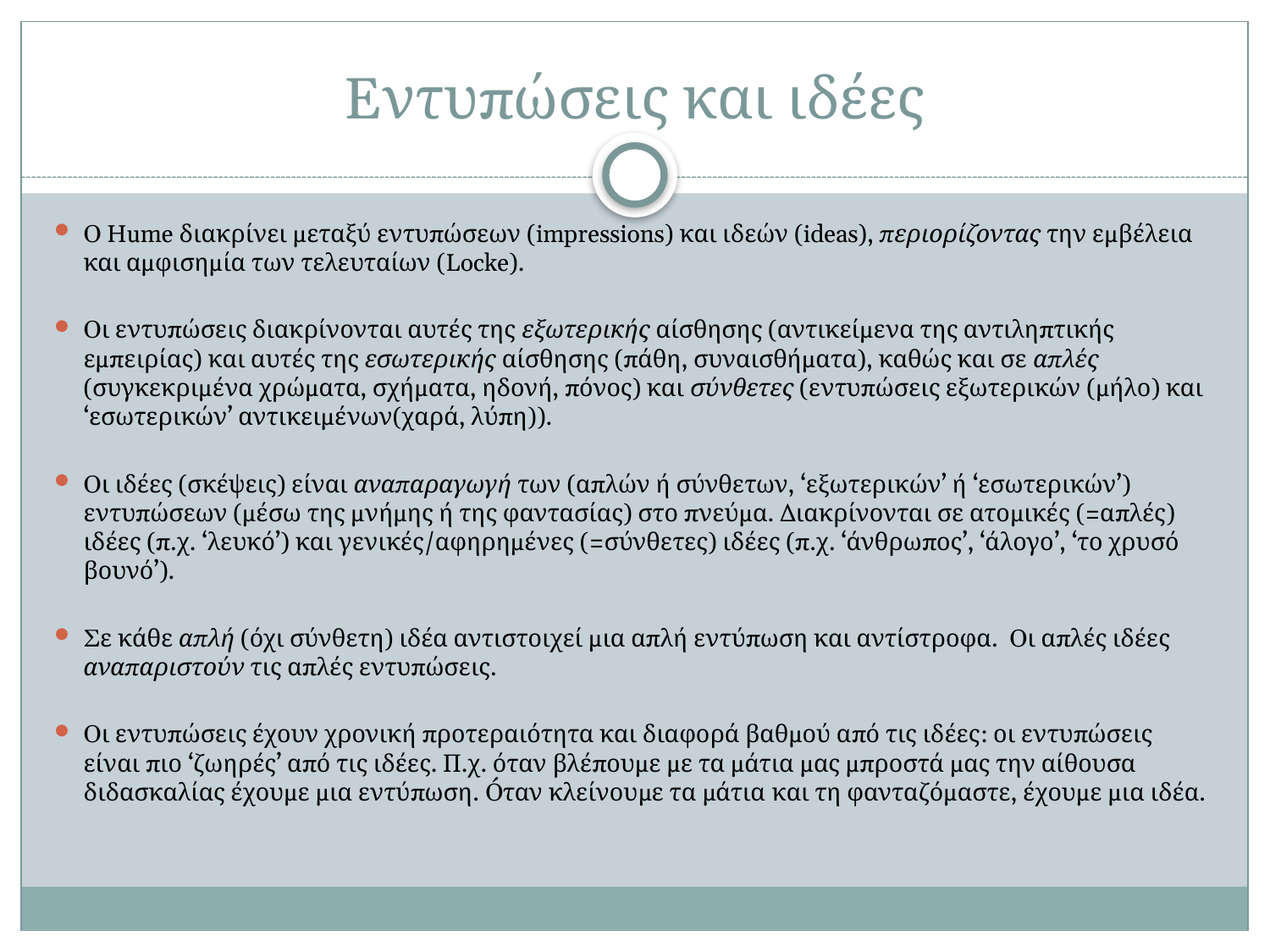

# Εντυπώσεις και ιδέες
Ο Hume διακρίνει μεταξύ εντυπώσεων (impressions) και ιδεών (ideas), περιορίζοντας την εμβέλεια και αμφισημία των τελευταίων (Locke).

Οι εντυπώσεις διακρίνονται αυτές της εξωτερικής αίσθησης (αντικείμενα της αντιληπτικής εμπειρίας) και αυτές της εσωτερικής αίσθησης (πάθη, συναισθήματα), καθώς και σε απλές (συγκεκριμένα χρώματα, σχήματα, ηδονή, πόνος) και σύνθετες (εντυπώσεις εξωτερικών (μήλο) και ‘εσωτερικών’ αντικειμένων(χαρά, λύπη)).

Οι ιδέες (σκέψεις) είναι αναπαραγωγή των (απλών ή σύνθετων, ‘εξωτερικών’ ή ‘εσωτερικών’) εντυπώσεων (μέσω της μνήμης ή της φαντασίας) στο πνεύμα. Διακρίνονται σε ατομικές (=απλές) ιδέες (π.χ. ‘λευκό’) και γενικές/αφηρημένες (=σύνθετες) ιδέες (π.χ. ‘άνθρωπος’, ‘άλογο’, ‘το χρυσό βουνό’).

Σε κάθε απλή (όχι σύνθετη) ιδέα αντιστοιχεί μια απλή εντύπωση και αντίστροφα.  Οι απλές ιδέες αναπαριστούν τις απλές εντυπώσεις.

Οι εντυπώσεις έχουν χρονική προτεραιότητα και διαφορά βαθμού από τις ιδέες: οι εντυπώσεις είναι πιο ‘ζωηρές’ από τις ιδέες. Π.χ. όταν βλέπουμε με τα μάτια μας μπροστά μας την αίθουσα διδασκαλίας έχουμε μια εντύπωση. Όταν κλείνουμε τα μάτια και τη φανταζόμαστε, έχουμε μια ιδέα.